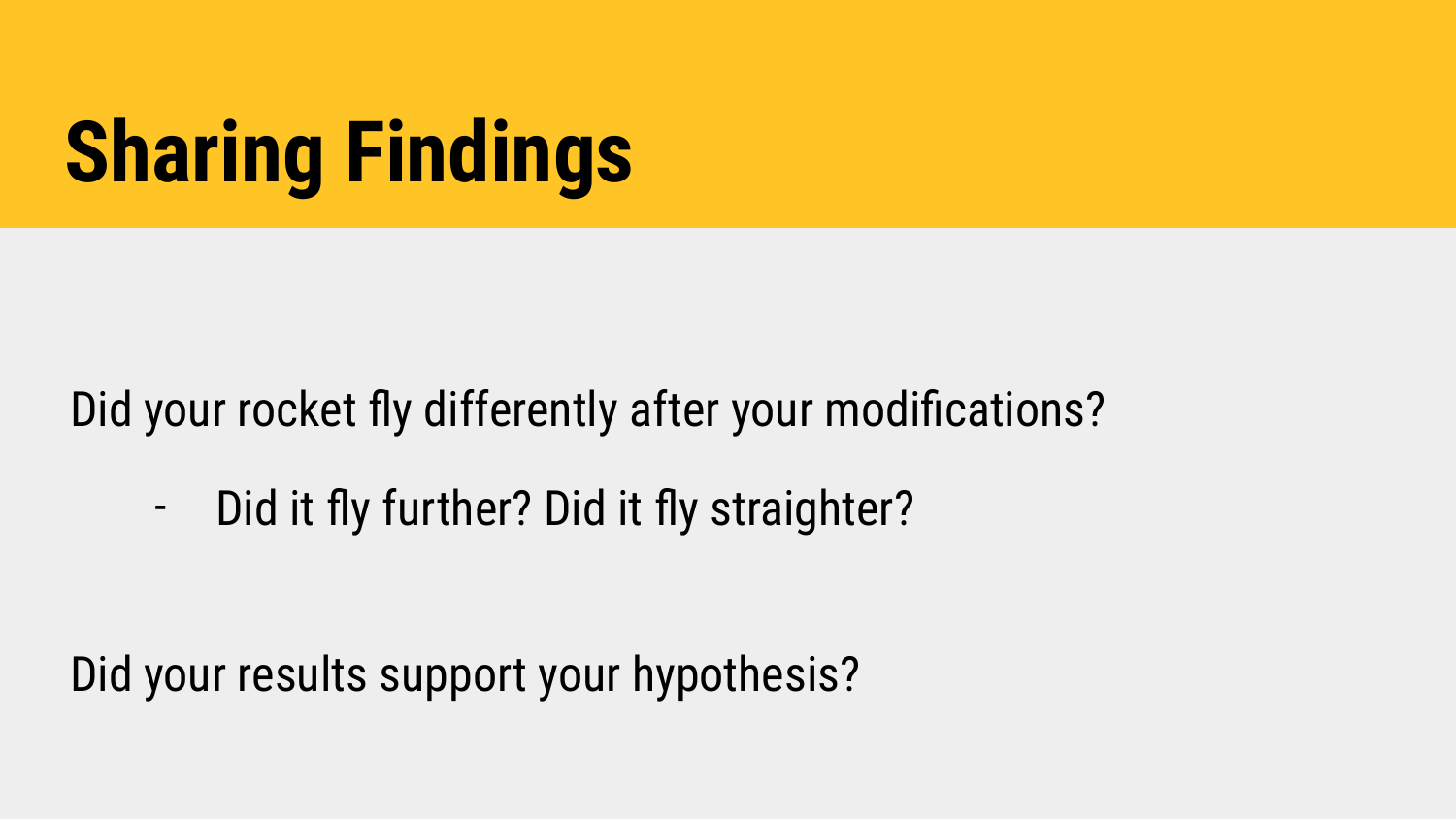

# Sharing Findings

Did your rocket fly differently after your modifications?
Did it fly further? Did it fly straighter?

Did your results support your hypothesis?